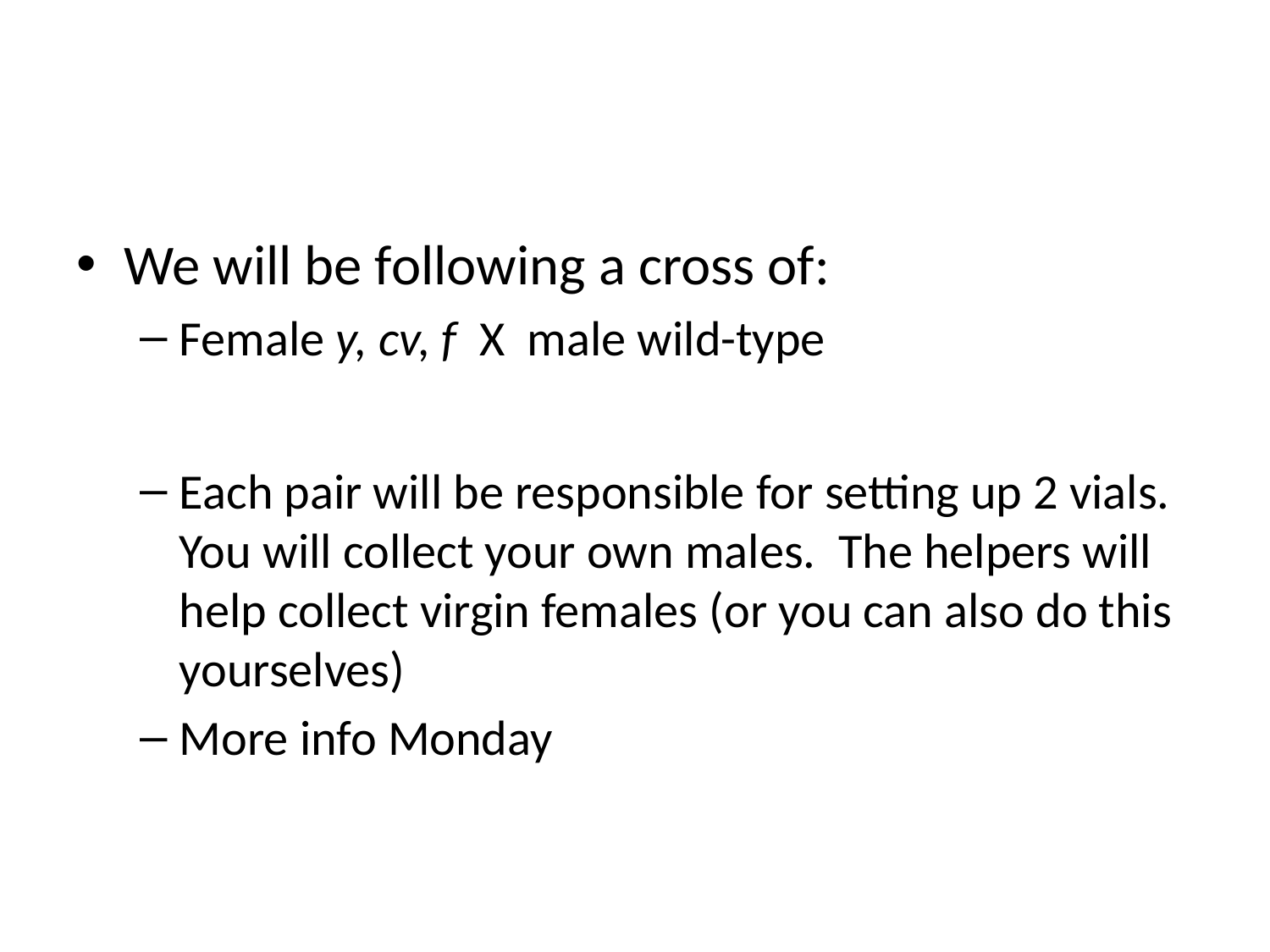

#
We will be following a cross of:
Female y, cv, f  X  male wild-type

Each pair will be responsible for setting up 2 vials. You will collect your own males.  The helpers will help collect virgin females (or you can also do this yourselves)
More info Monday